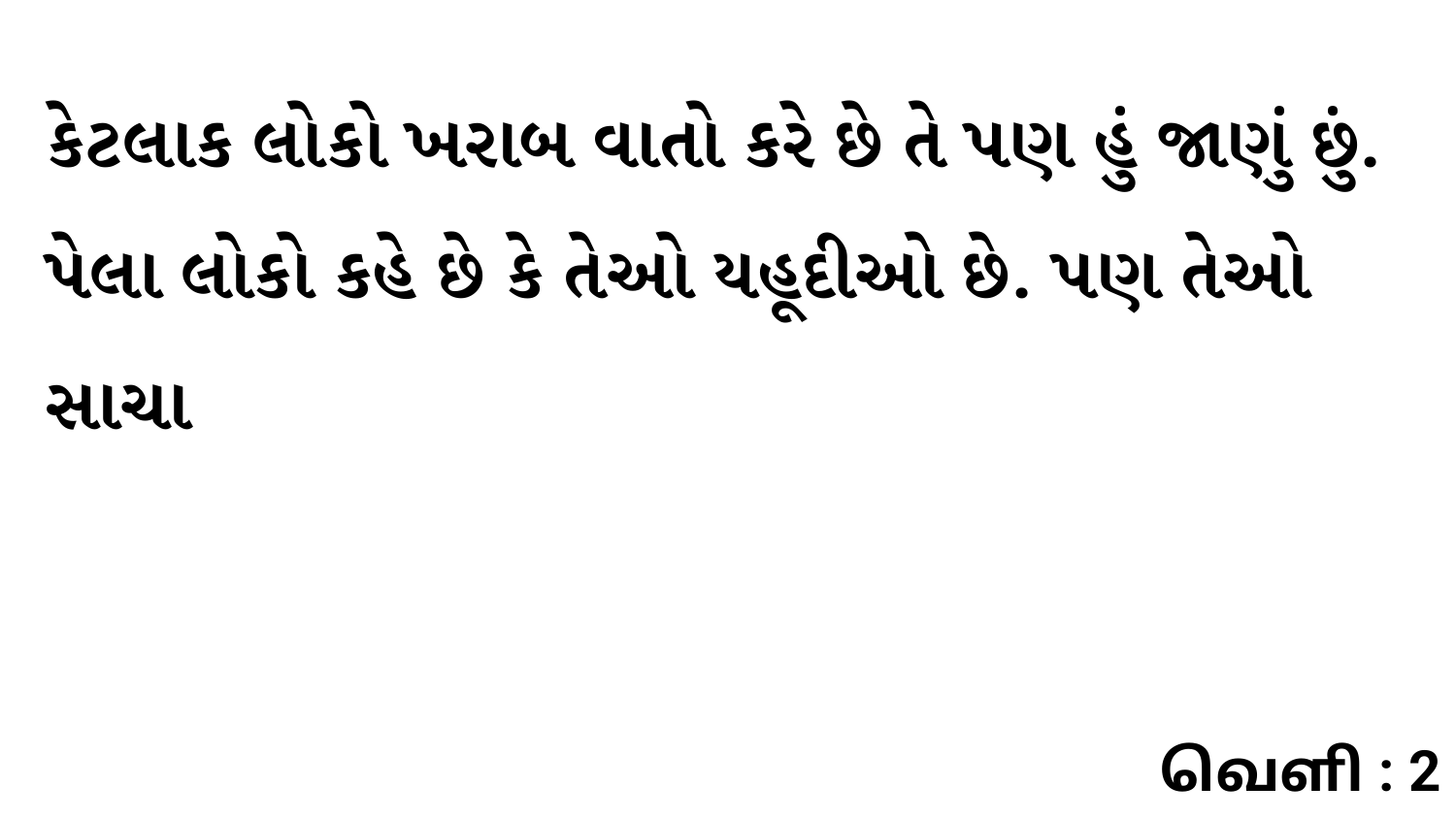

કેટલાક લોકો ખરાબ વાતો કરે છે તે પણ હું જાણું છું. પેલા લોકો કહે છે કે તેઓ યહૂદીઓ છે. પણ તેઓ સાચા
வெளி : 2